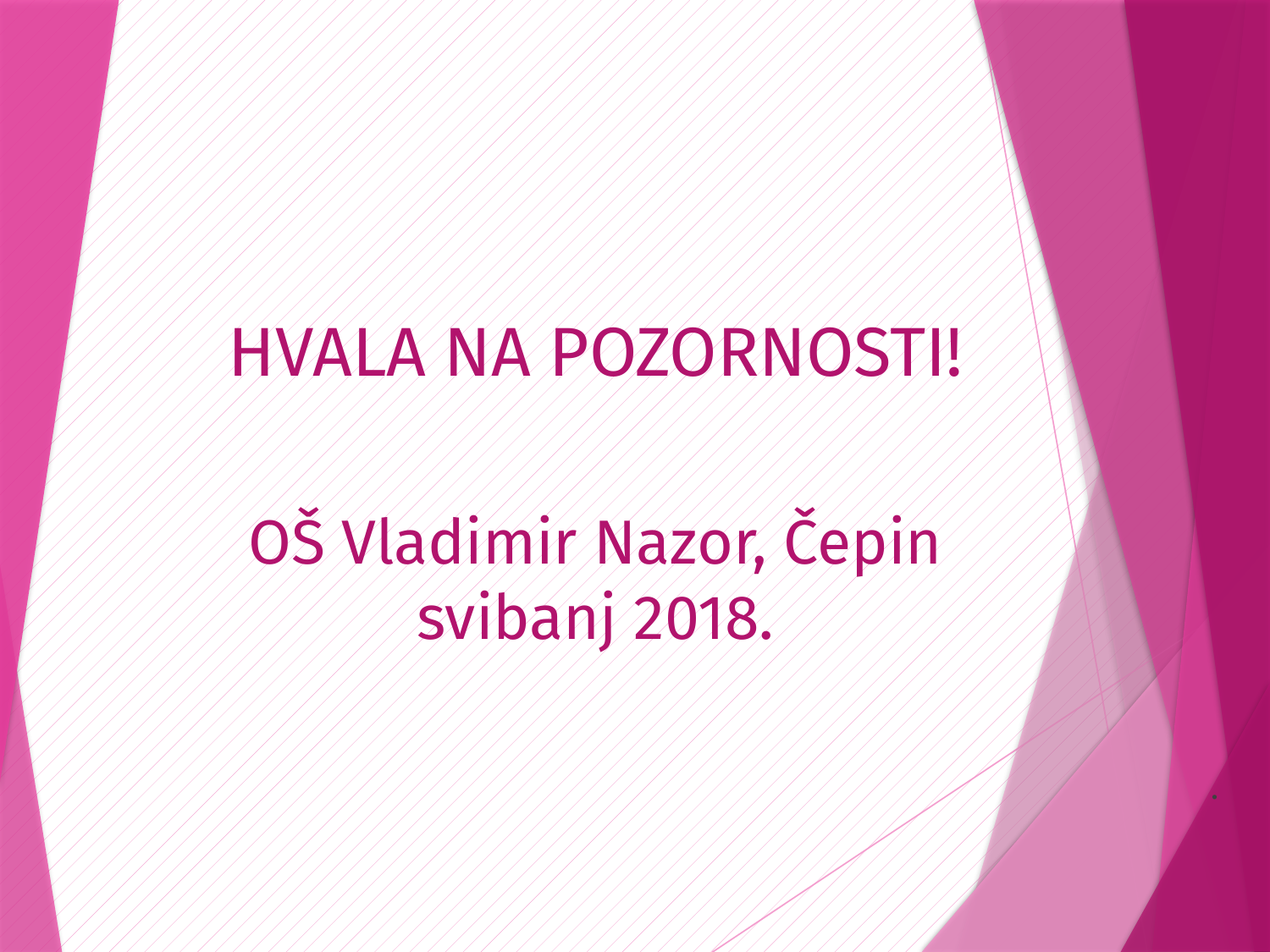

# HVALA NA POZORNOSTI! OŠ Vladimir Nazor, Čepin svibanj 2018.
.